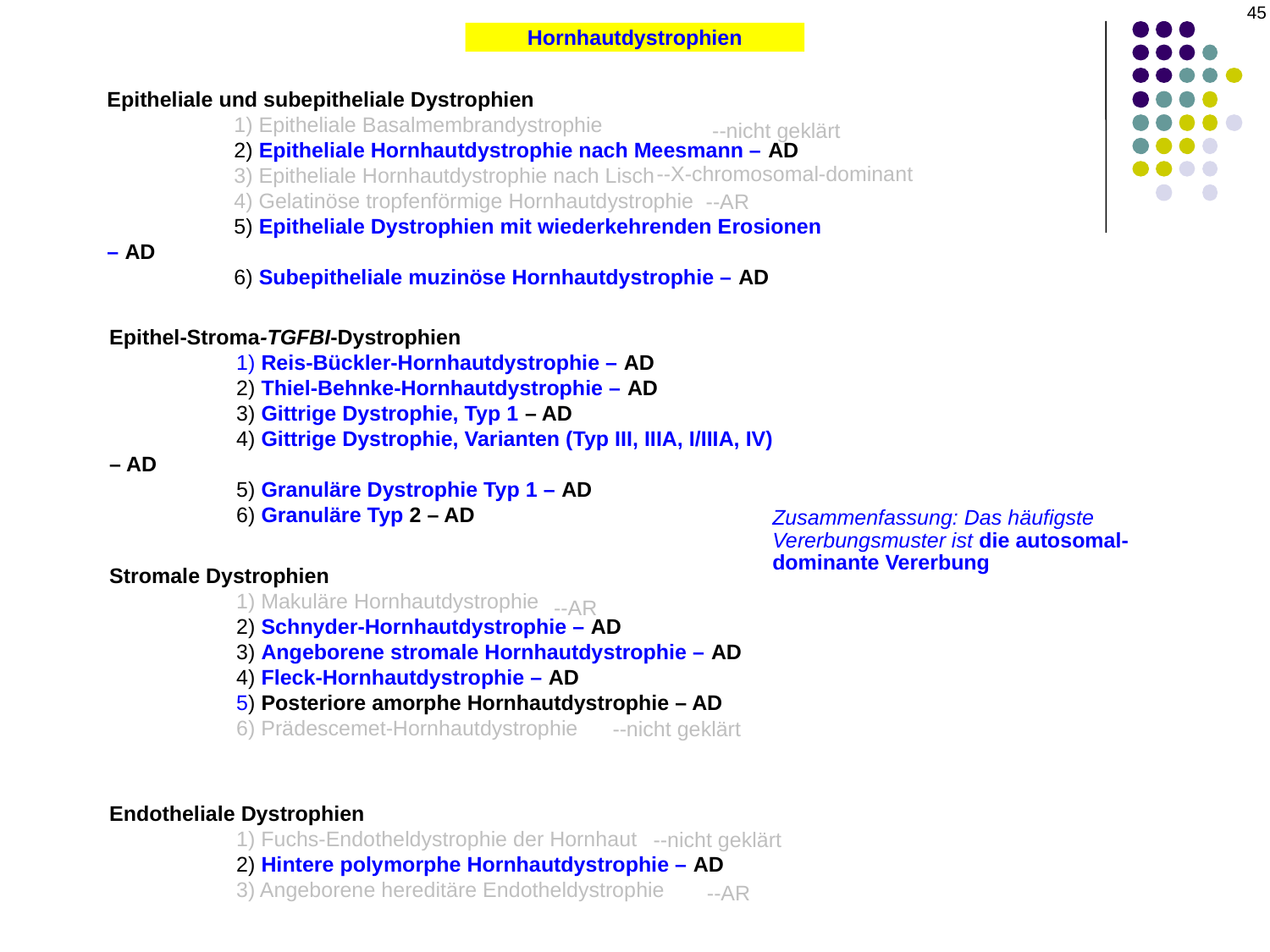

45
Hornhautdystrophien
Epitheliale und subepitheliale Dystrophien
	1) Epitheliale Basalmembrandystrophie
	2) Epitheliale Hornhautdystrophie nach Meesmann – AD
	3) Epitheliale Hornhautdystrophie nach Lisch
	4) Gelatinöse tropfenförmige Hornhautdystrophie
	5) Epitheliale Dystrophien mit wiederkehrenden Erosionen – AD
	6) Subepitheliale muzinöse Hornhautdystrophie – AD
--nicht geklärt
--X-chromosomal-dominant
--AR
Epithel-Stroma-TGFBI-Dystrophien
	1) Reis-Bückler-Hornhautdystrophie – AD
	2) Thiel-Behnke-Hornhautdystrophie – AD
	3) Gittrige Dystrophie, Typ 1 – AD
	4) Gittrige Dystrophie, Varianten (Typ III, IIIA, I/IIIA, IV) – AD
	5) Granuläre Dystrophie Typ 1 – AD
	6) Granuläre Typ 2 – AD
Zusammenfassung: Das häufigste Vererbungsmuster ist die autosomal-dominante Vererbung
Stromale Dystrophien
	1) Makuläre Hornhautdystrophie
	2) Schnyder-Hornhautdystrophie – AD
	3) Angeborene stromale Hornhautdystrophie – AD
	4) Fleck-Hornhautdystrophie – AD
	5) Posteriore amorphe Hornhautdystrophie – AD
	6) Prädescemet-Hornhautdystrophie
--AR
--nicht geklärt
Endotheliale Dystrophien
	1) Fuchs-Endotheldystrophie der Hornhaut
	2) Hintere polymorphe Hornhautdystrophie – AD
	3) Angeborene hereditäre Endotheldystrophie
--nicht geklärt
--AR